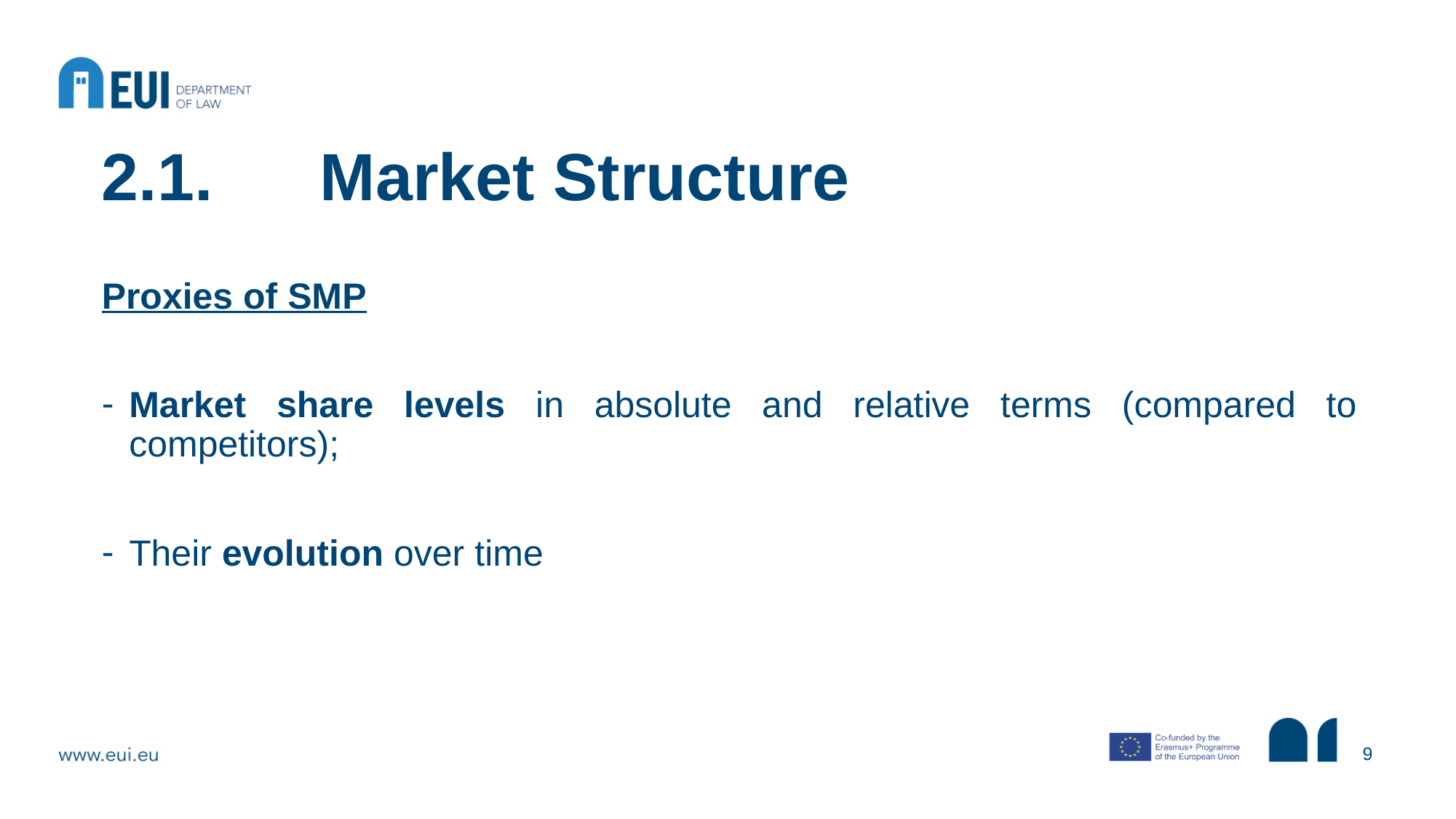

# 2.1.	Market Structure
Proxies of SMP

Market share levels in absolute and relative terms (compared to competitors);

Their evolution over time
9